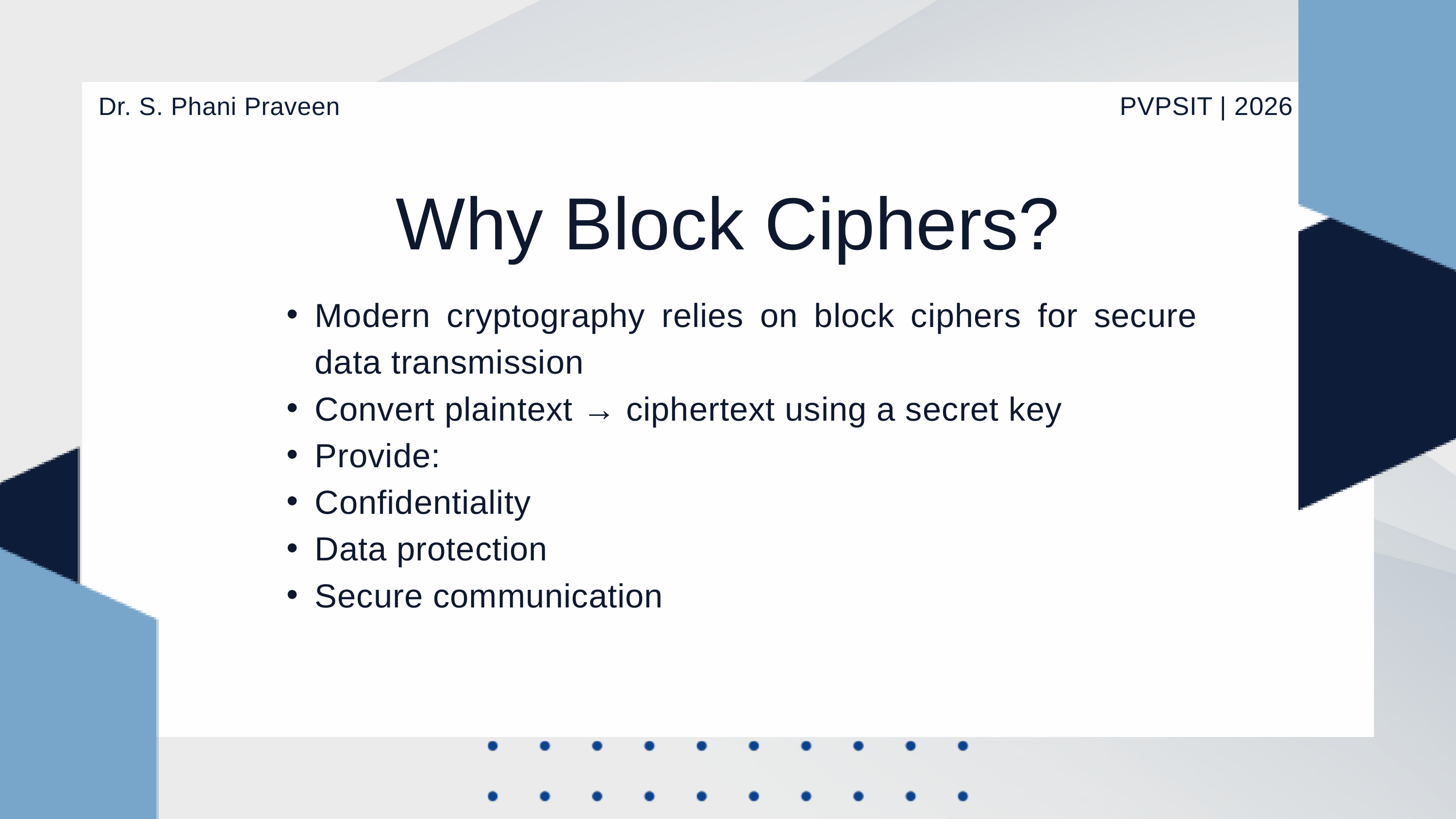

PVPSIT | 2026
Dr. S. Phani Praveen
Why Block Ciphers?
Modern cryptography relies on block ciphers for secure data transmission
Convert plaintext → ciphertext using a secret key
Provide:
Confidentiality
Data protection
Secure communication